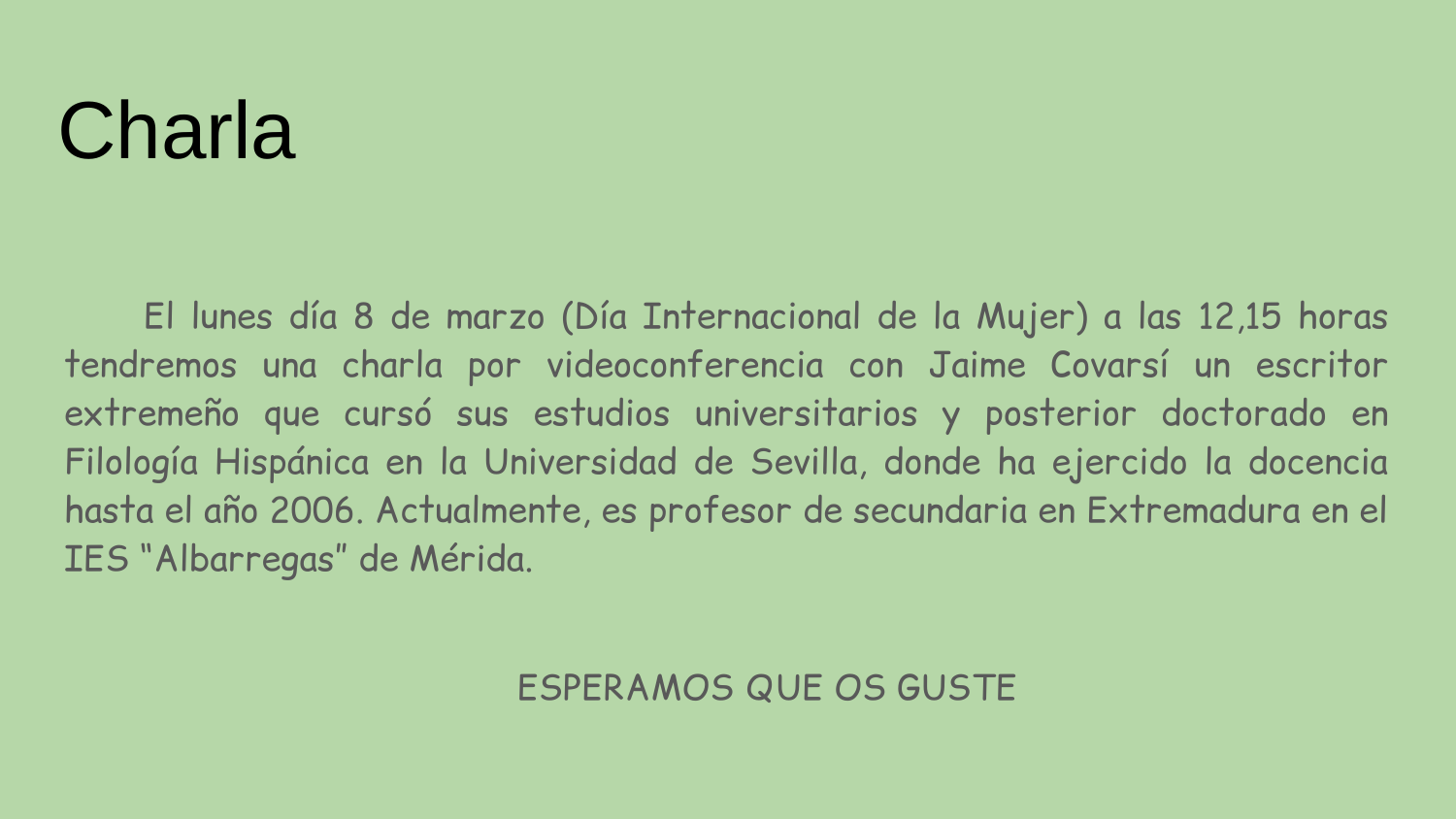

# Charla

El lunes día 8 de marzo (Día Internacional de la Mujer) a las 12,15 horas tendremos una charla por videoconferencia con Jaime Covarsí un escritor extremeño que cursó sus estudios universitarios y posterior doctorado en Filología Hispánica en la Universidad de Sevilla, donde ha ejercido la docencia hasta el año 2006. Actualmente, es profesor de secundaria en Extremadura en el IES “Albarregas” de Mérida.

ESPERAMOS QUE OS GUSTE